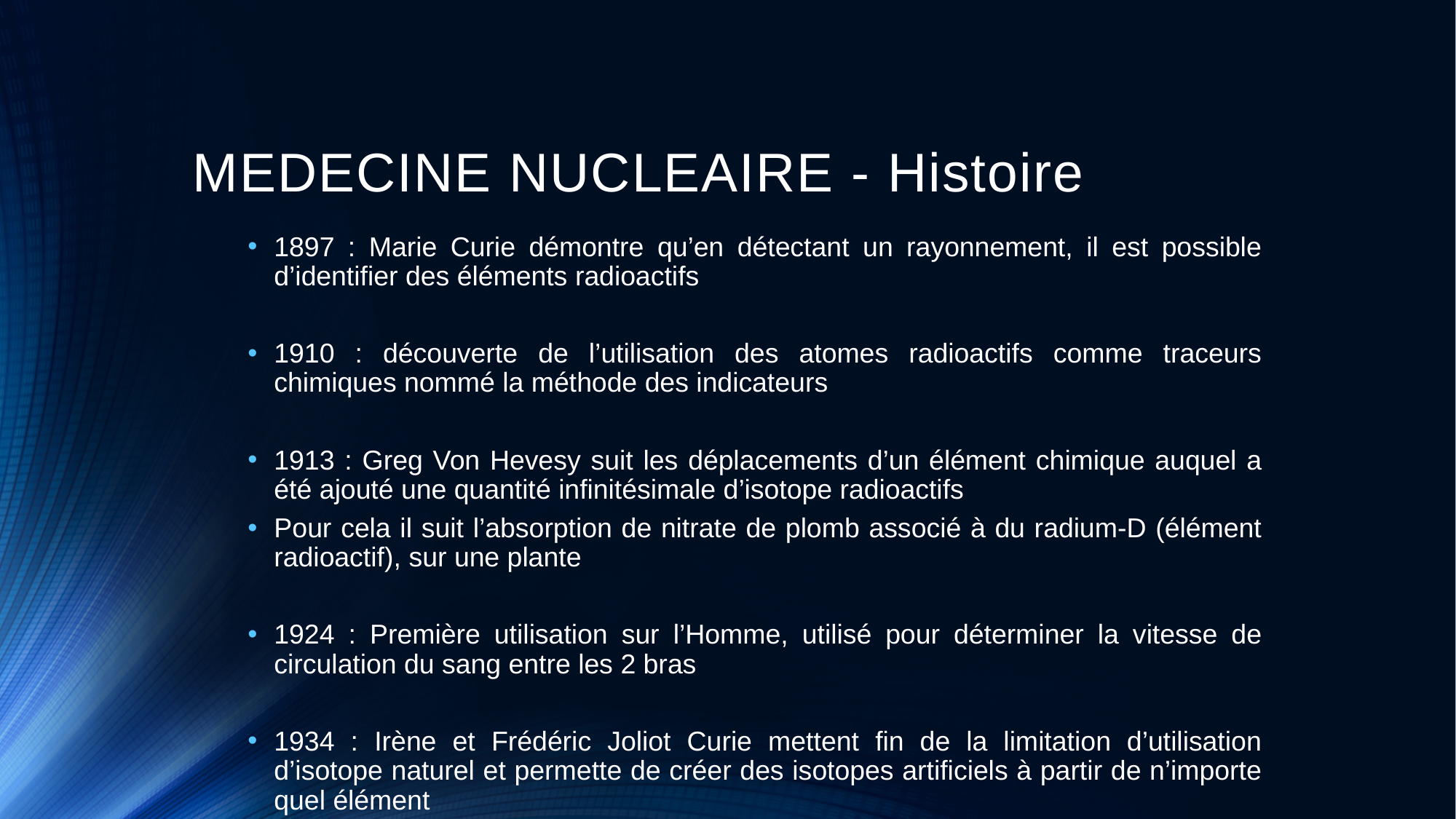

# MEDECINE NUCLEAIRE - Histoire
1897 : Marie Curie démontre qu’en détectant un rayonnement, il est possible d’identifier des éléments radioactifs

1910 : découverte de l’utilisation des atomes radioactifs comme traceurs chimiques nommé la méthode des indicateurs

1913 : Greg Von Hevesy suit les déplacements d’un élément chimique auquel a été ajouté une quantité infinitésimale d’isotope radioactifs
Pour cela il suit l’absorption de nitrate de plomb associé à du radium-D (élément radioactif), sur une plante

1924 : Première utilisation sur l’Homme, utilisé pour déterminer la vitesse de circulation du sang entre les 2 bras

1934 : Irène et Frédéric Joliot Curie mettent fin de la limitation d’utilisation d’isotope naturel et permette de créer des isotopes artificiels à partir de n’importe quel élément